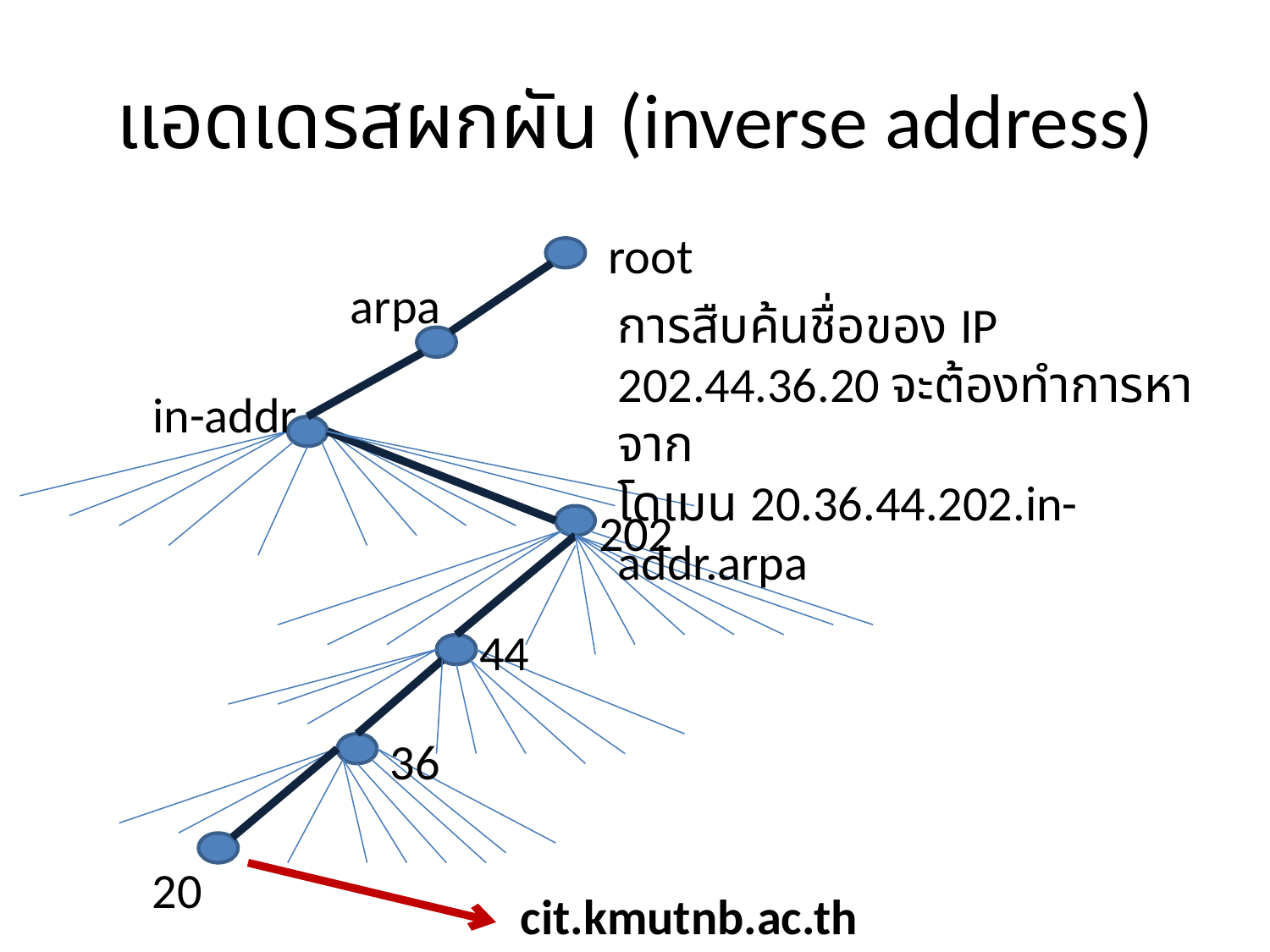

# แอดเดรสผกผัน (inverse address)
root

arpa
การสืบค้นชื่อของ IP
202.44.36.20 จะต้องทำการหาจาก
โดเมน 20.36.44.202.in-addr.arpa

in-addr

202

44

36

20
cit.kmutnb.ac.th